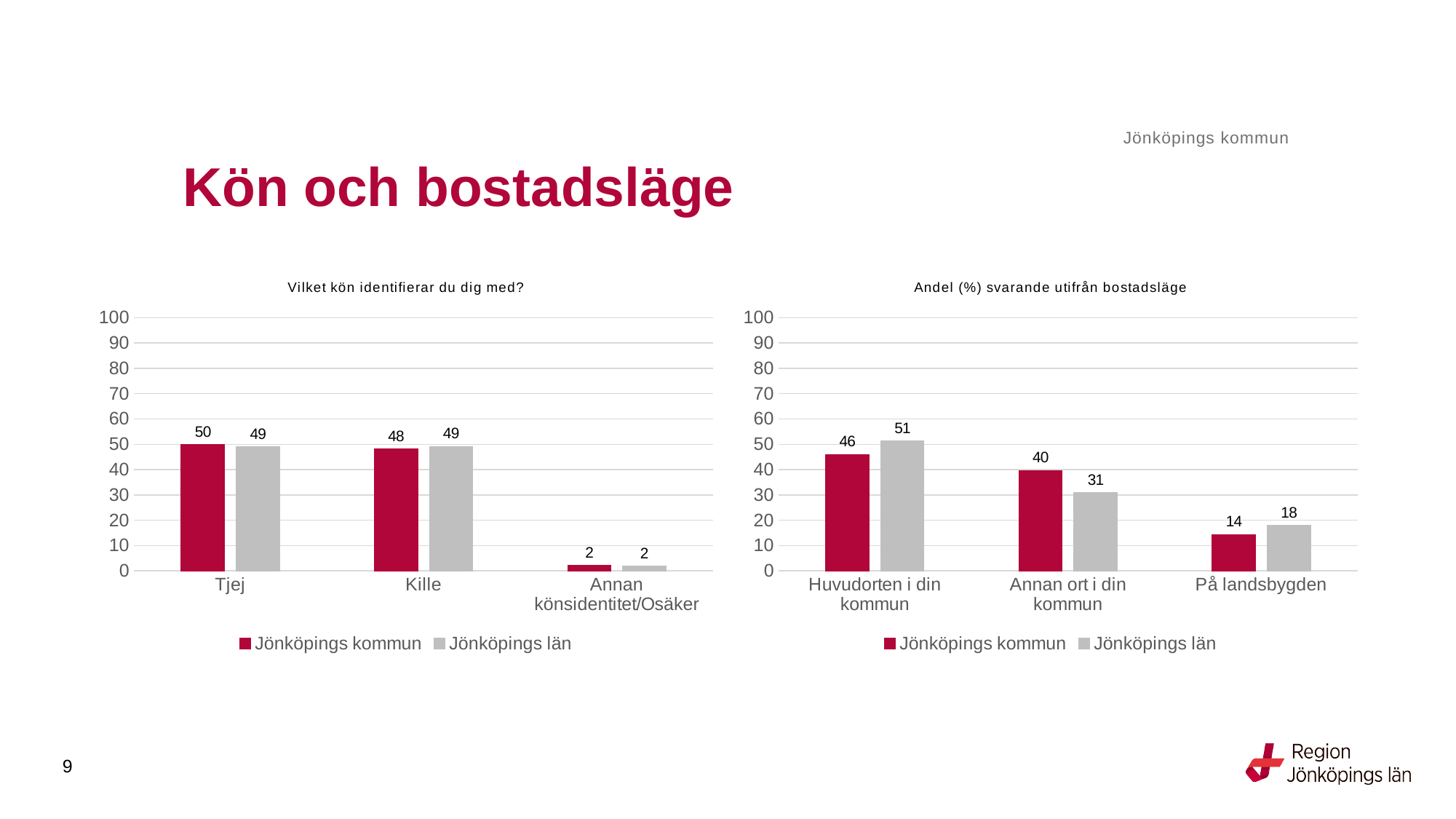

Jönköpings kommun
# Kön och bostadsläge

### Chart: Vilket kön identifierar du dig med?

| Category | Jönköpings kommun | Jönköpings län |
|---|---|---|
| Tjej | 49.7961 | 48.9907 |
| Kille | 48.0905 | 49.188 |
| Annan könsidentitet/Osäker | 2.1135 | 1.8212 |

### Chart: Andel (%) svarande utifrån bostadsläge

| Category | Jönköpings kommun | Jönköpings län |
|---|---|---|
| Huvudorten i din kommun | 45.8954 | 51.2861 |
| Annan ort i din kommun | 39.7098 | 30.8501 |
| På landsbygden | 14.3948 | 17.8639 |
9